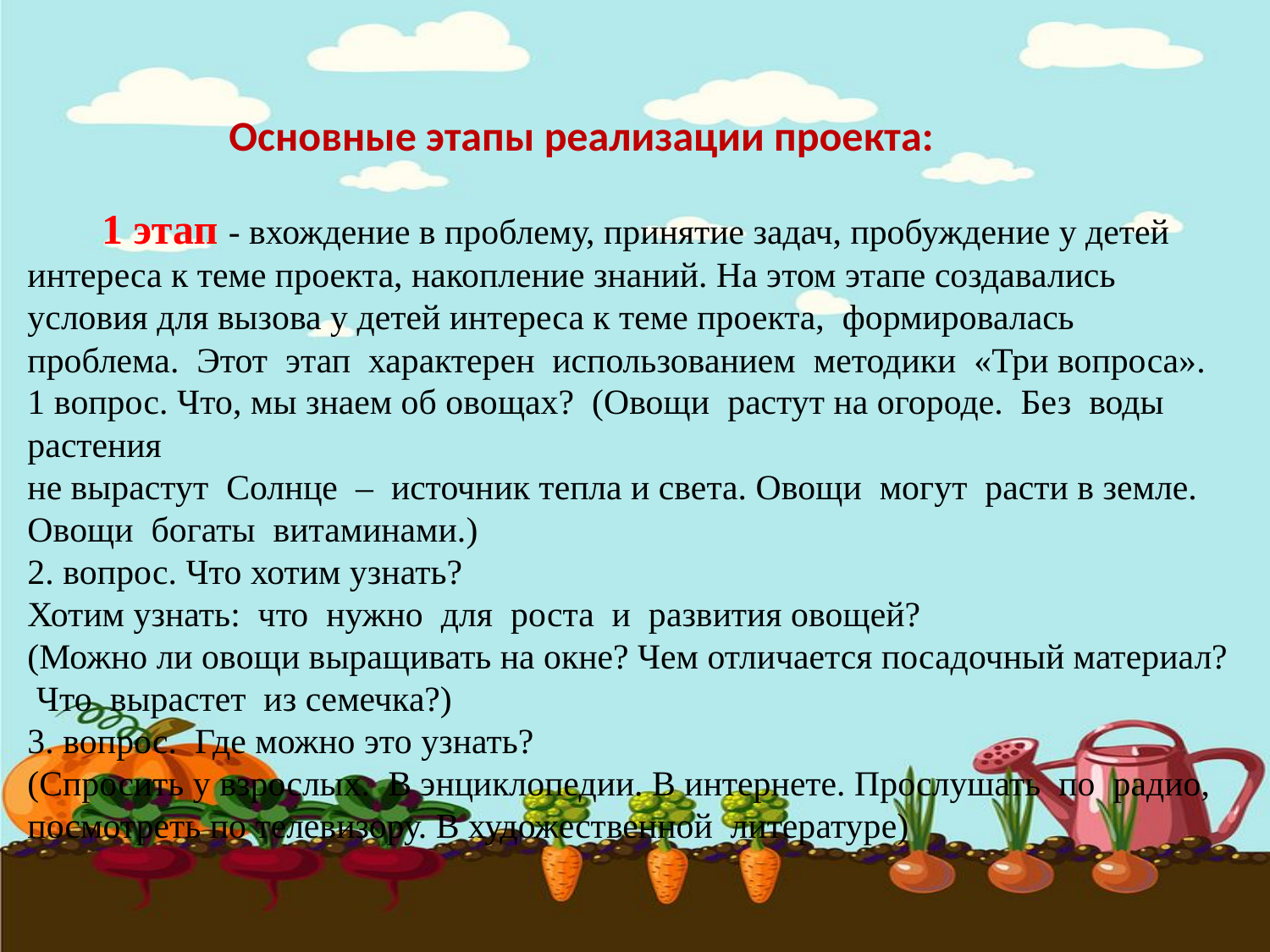

Основные этапы реализации проекта:

       1 этап - вхождение в проблему, принятие задач, пробуждение у детей
интереса к теме проекта, накопление знаний. На этом этапе создавались условия для вызова у детей интереса к теме проекта,  формировалась  проблема.  Этот  этап  характерен  использованием  методики  «Три вопроса».
1 вопрос. Что, мы знаем об овощах?  (Овощи  растут на огороде.  Без  воды  растения
не вырастут  Солнце  –  источник тепла и света. Овощи  могут  расти в земле.  Овощи  богаты  витаминами.)
2. вопрос. Что хотим узнать?
Хотим узнать:  что  нужно  для  роста  и  развития овощей?
(Можно ли овощи выращивать на окне? Чем отличается посадочный материал?  Что  вырастет  из семечка?)
3. вопрос.  Где можно это узнать?
(Спросить у взрослых.  В энциклопедии. В интернете. Прослушать  по  радио,
посмотреть по телевизору. В художественной  литературе)